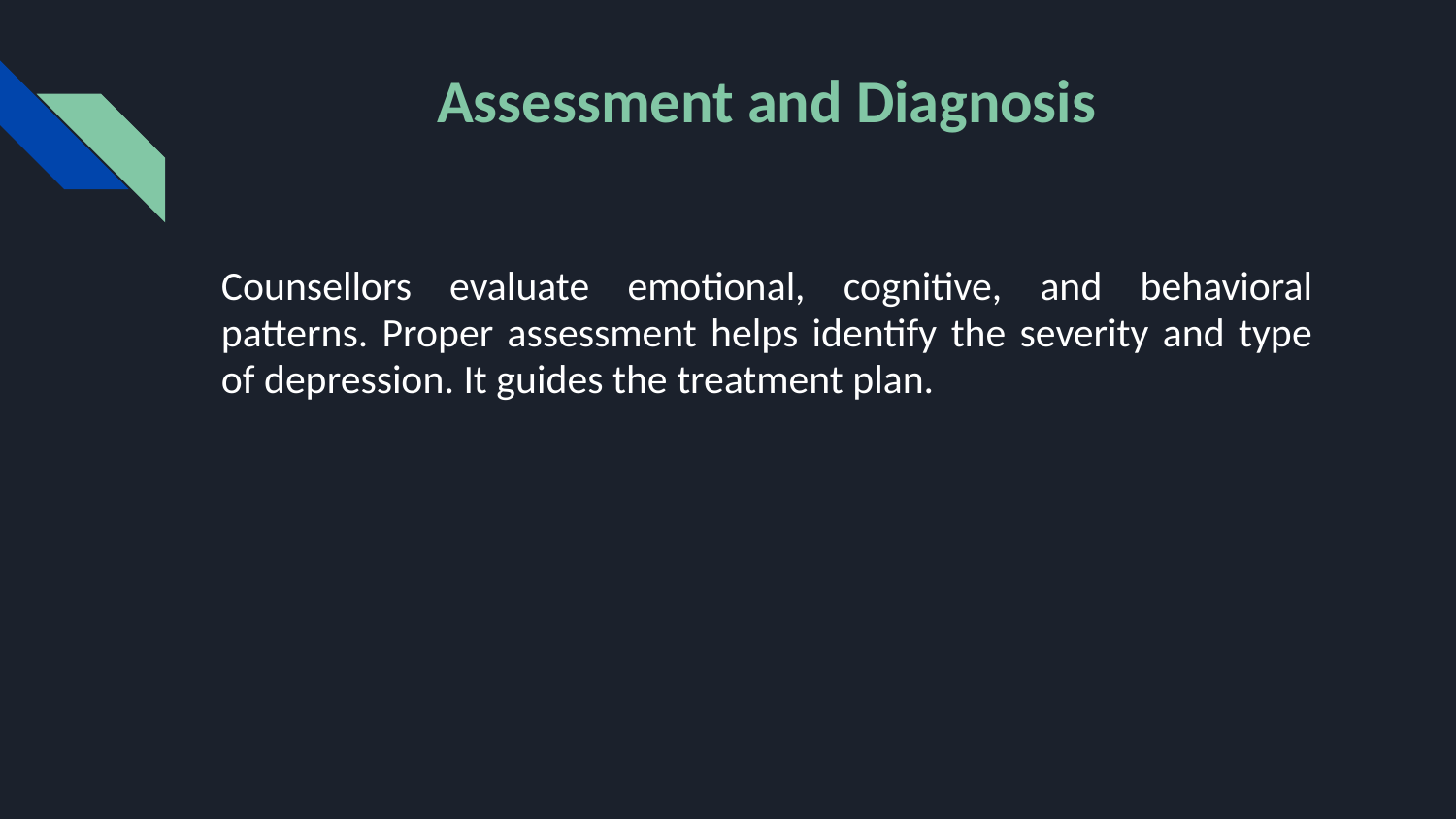

# Assessment and Diagnosis
Counsellors evaluate emotional, cognitive, and behavioral patterns. Proper assessment helps identify the severity and type of depression. It guides the treatment plan.